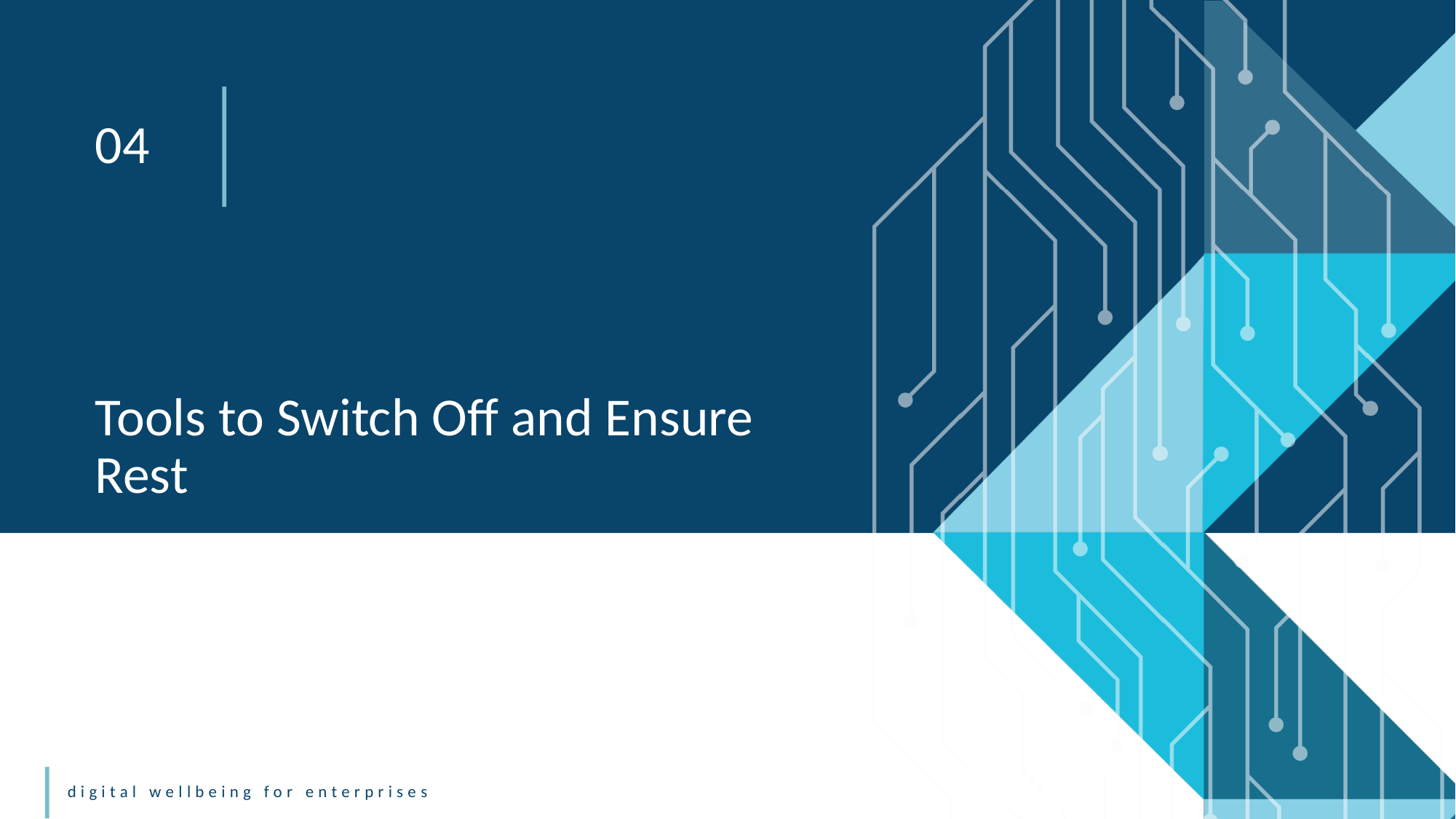

04
Tools to Switch Off and Ensure Rest